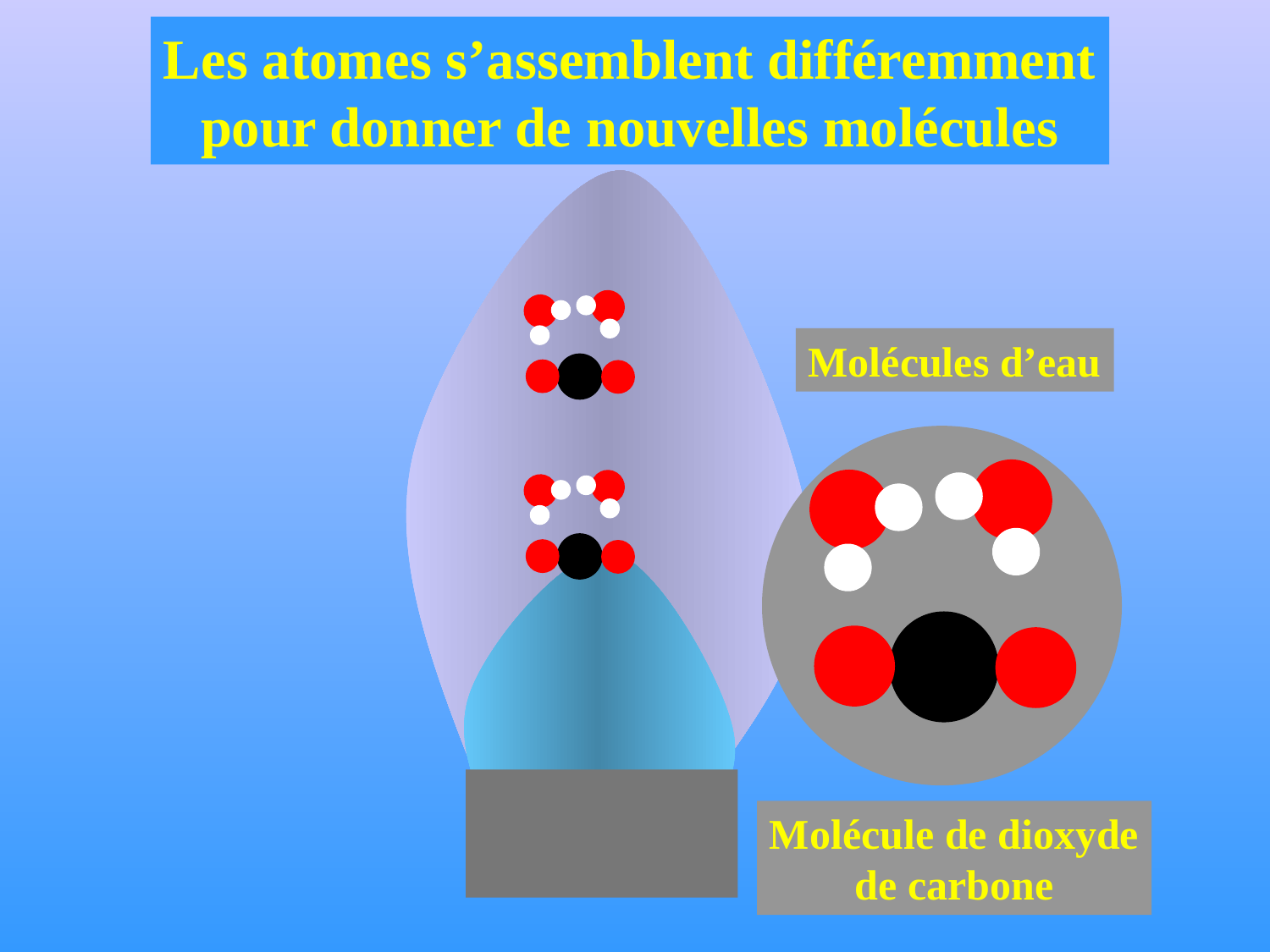

Les atomes s’assemblent différemment
 pour donner de nouvelles molécules

Molécules d’eau

Molécule de dioxyde
de carbone